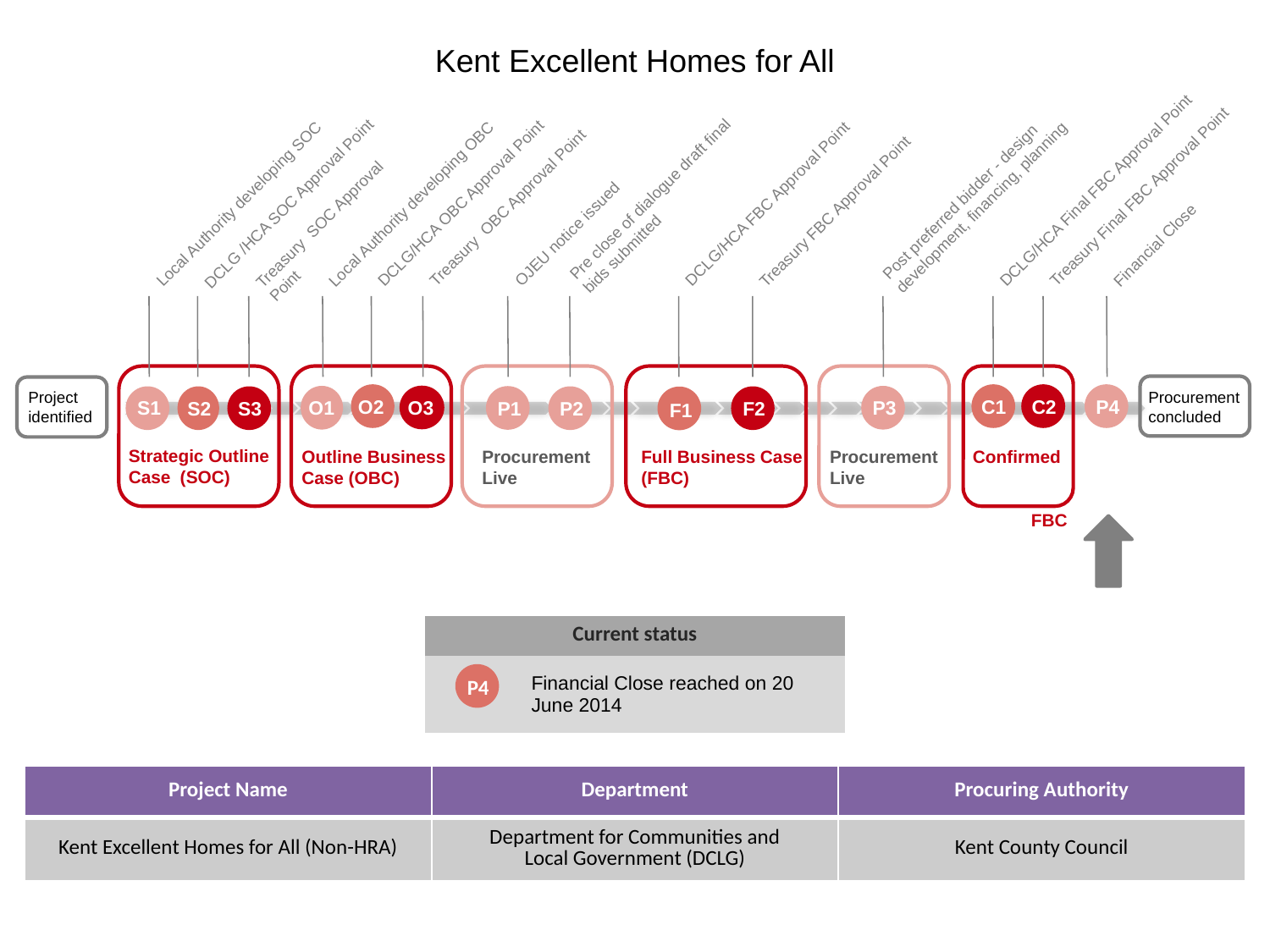

Kent Excellent Homes for All

DCLG/HCA Final FBC Approval Point

C1
Treasury Final FBC Approval Point

C2

Confirmed                                                            FBC
Post preferred bidder - design development, financing, planning

P3

Procurement Live
Local Authority developing SOC
DCLG /HCA SOC Approval Point
Treasury  SOC Approval Point

S1

S2

S3
Strategic Outline Case  (SOC)
Local Authority developing OBC
DCLG/HCA OBC Approval Point
Treasury  OBC Approval Point

O2

O3

 O1
Outline Business Case (OBC)
DCLG/HCA FBC Approval Point
Treasury FBC Approval Point

Financial Close

P4

Procurement Live

Procurement concluded

Project
identified

Pre close of dialogue draft final bids submitted
OJEU notice issued

P2
  F1
F2
P1
Full Business Case (FBC)
| Current status |  |
| --- | --- |
|  | Financial Close reached on 20 June 2014 |

  P4
| Project Name | Department | Procuring Authority |
| --- | --- | --- |
| Kent Excellent Homes for All (Non-HRA) | Department for Communities and Local Government (DCLG) | Kent County Council |